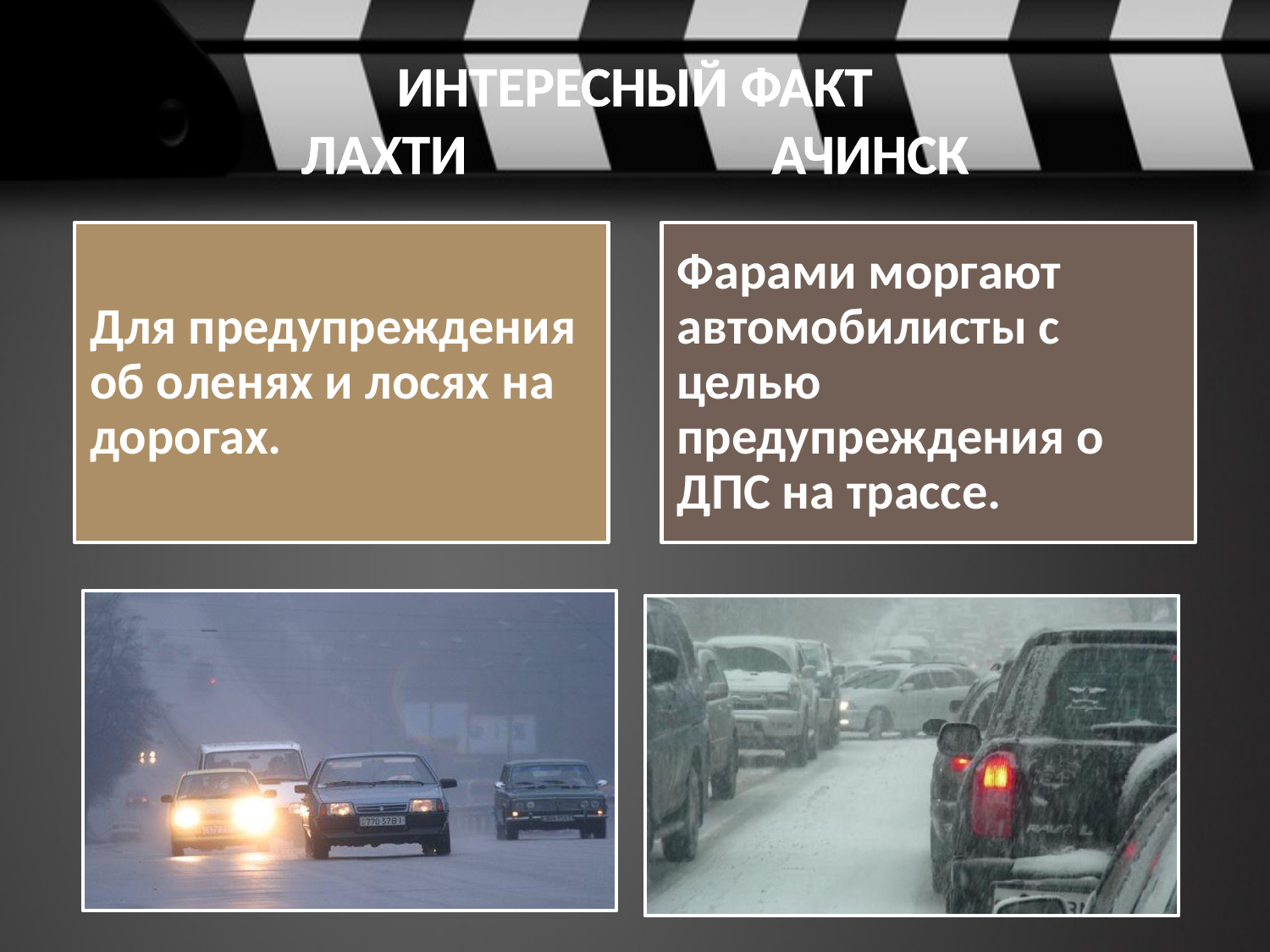

# ИНТЕРЕСНЫЙ ФАКТ ЛАХТИ                        АЧИНСК
Для предупреждения об оленях и лосях на дорогах.
Фарами моргают автомобилисты с целью предупреждения о ДПС на трассе.

а